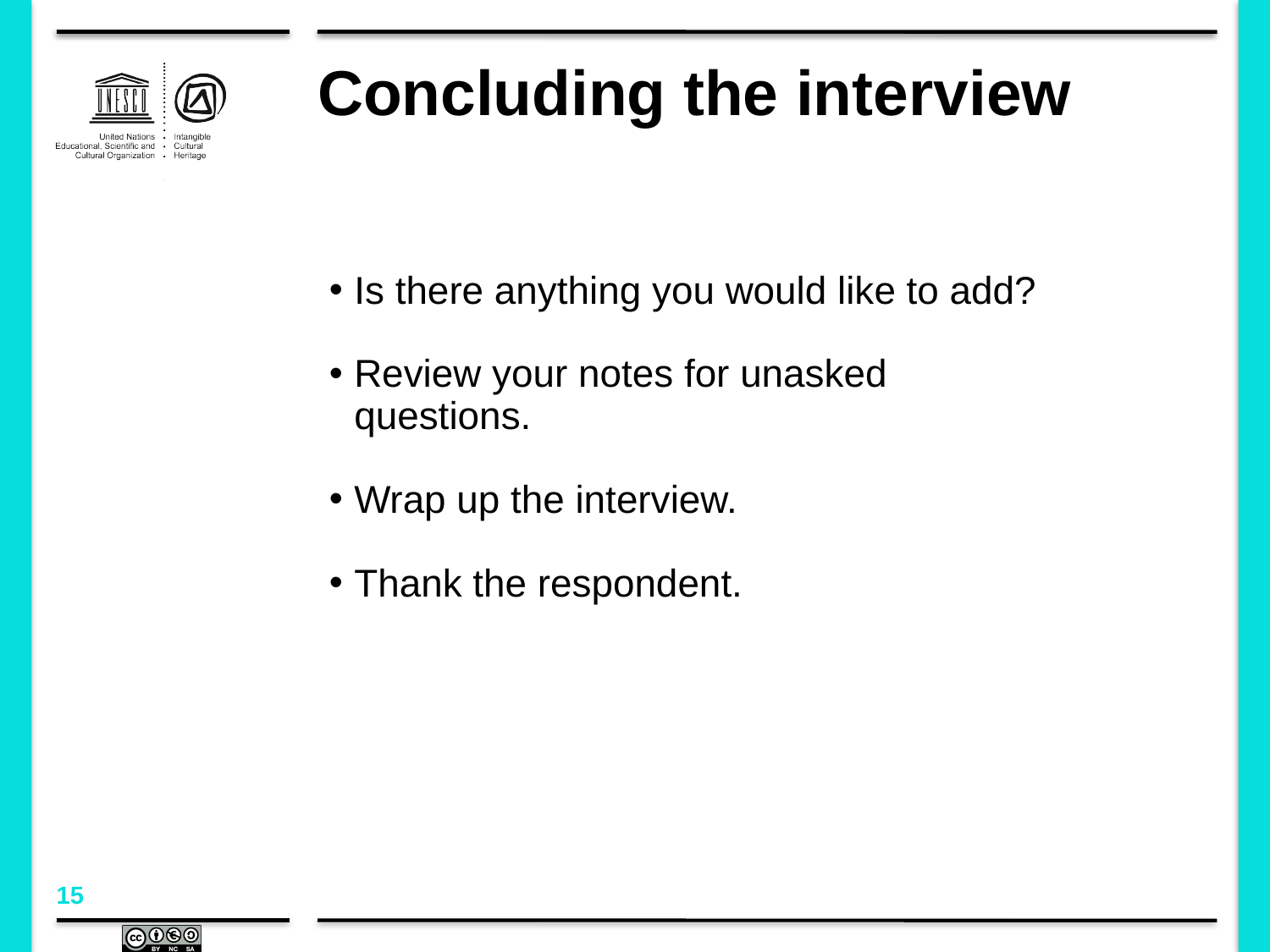

# Concluding the interview
Is there anything you would like to add?

Review your notes for unasked questions.

Wrap up the interview.

Thank the respondent.